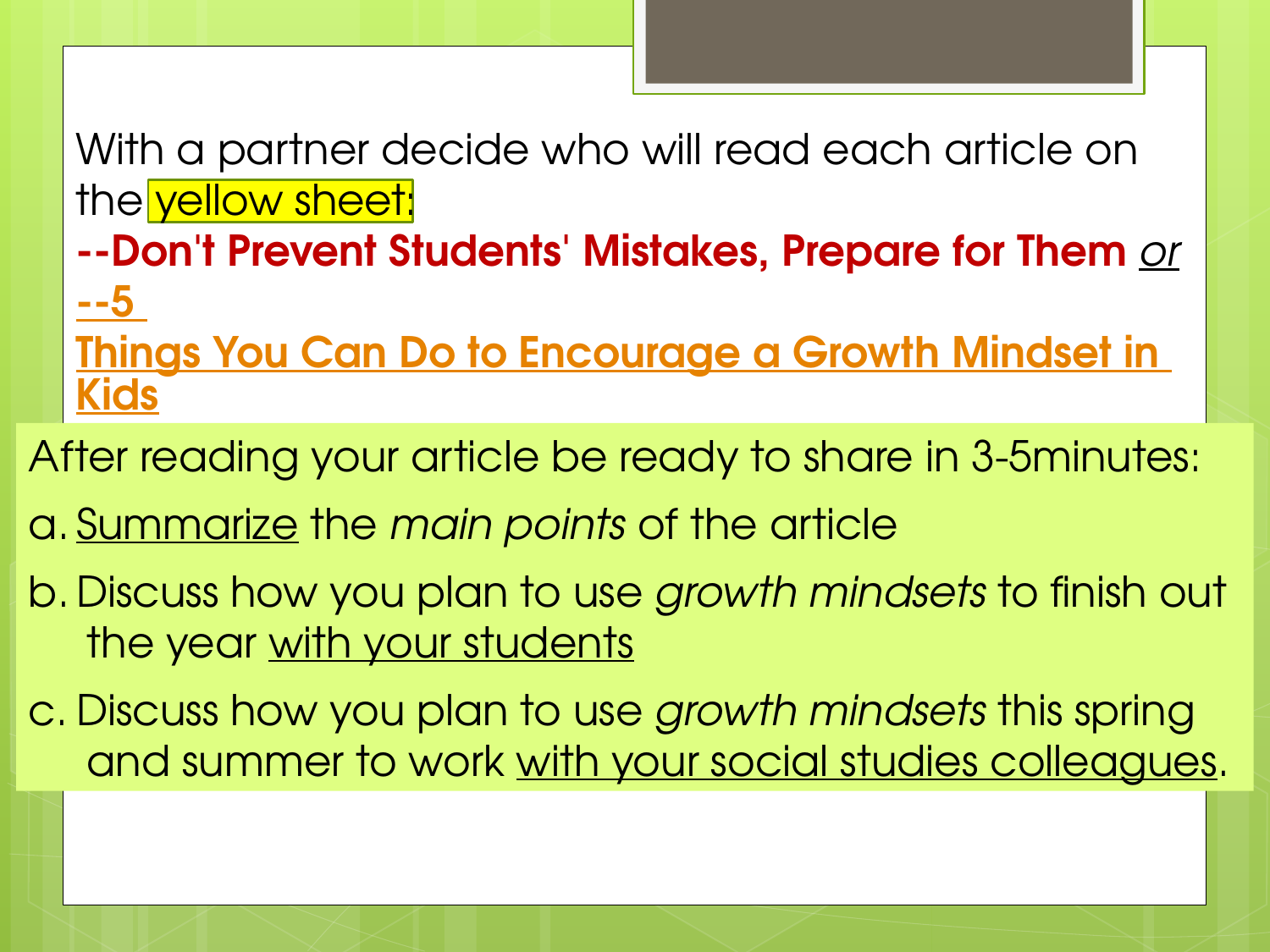

With a partner decide who will read each article on the yellow sheet:
--Don't Prevent Students' Mistakes, Prepare for Them or
--5 Things You Can Do to Encourage a Growth Mindset in Kids

After reading your article be ready to share in 3-5minutes:

Summarize the main points of the article

Discuss how you plan to use growth mindsets to finish out
     the year with your students

Discuss how you plan to use growth mindsets this spring
     and summer to work with your social studies colleagues.